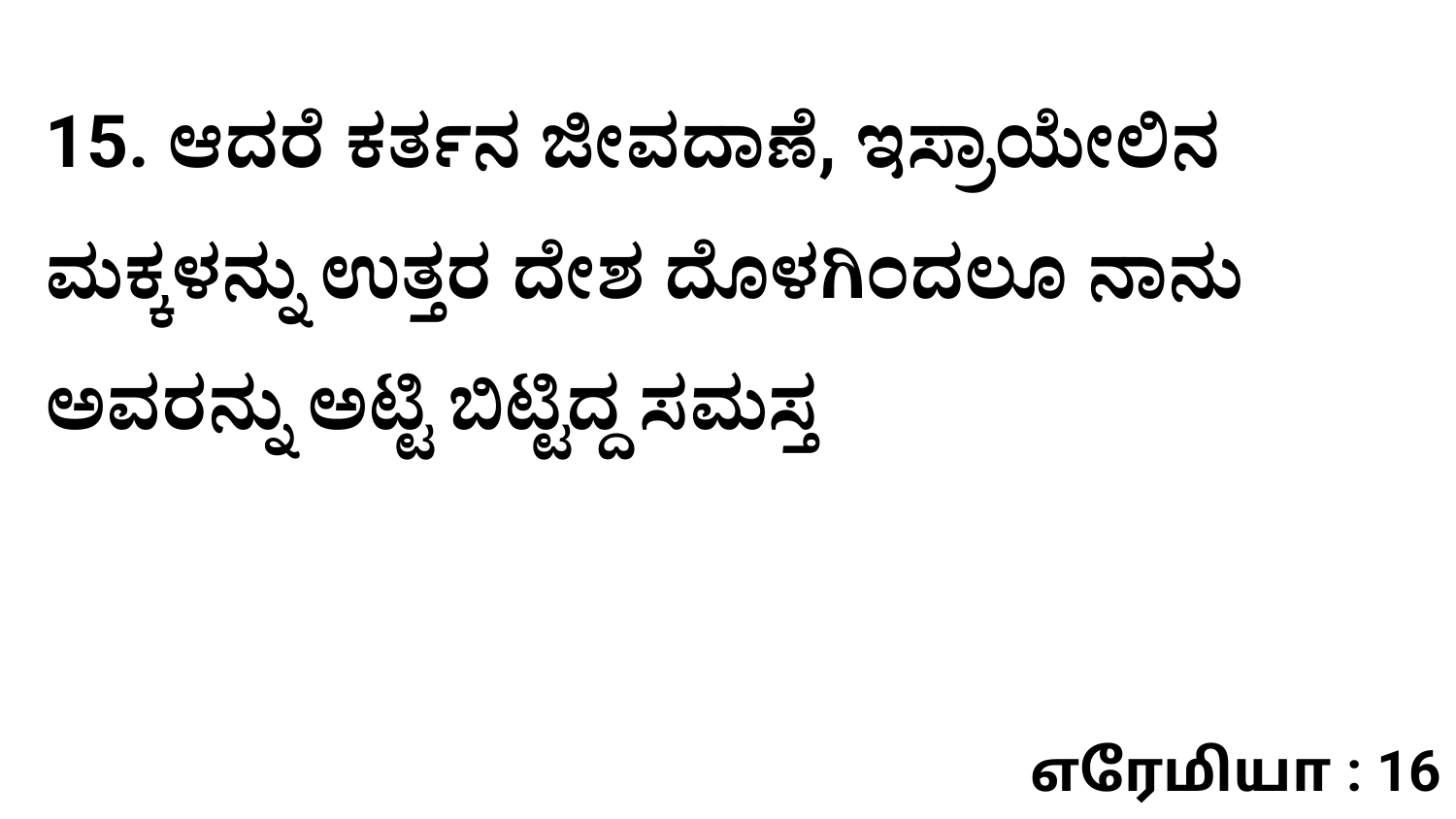

15. ಆದರೆ ಕರ್ತನ ಜೀವದಾಣೆ, ಇಸ್ರಾಯೇಲಿನ ಮಕ್ಕಳನ್ನು ಉತ್ತರ ದೇಶ ದೊಳಗಿಂದಲೂ ನಾನು ಅವರನ್ನು ಅಟ್ಟಿ ಬಿಟ್ಟಿದ್ದ ಸಮಸ್ತ
எரேமியா : 16